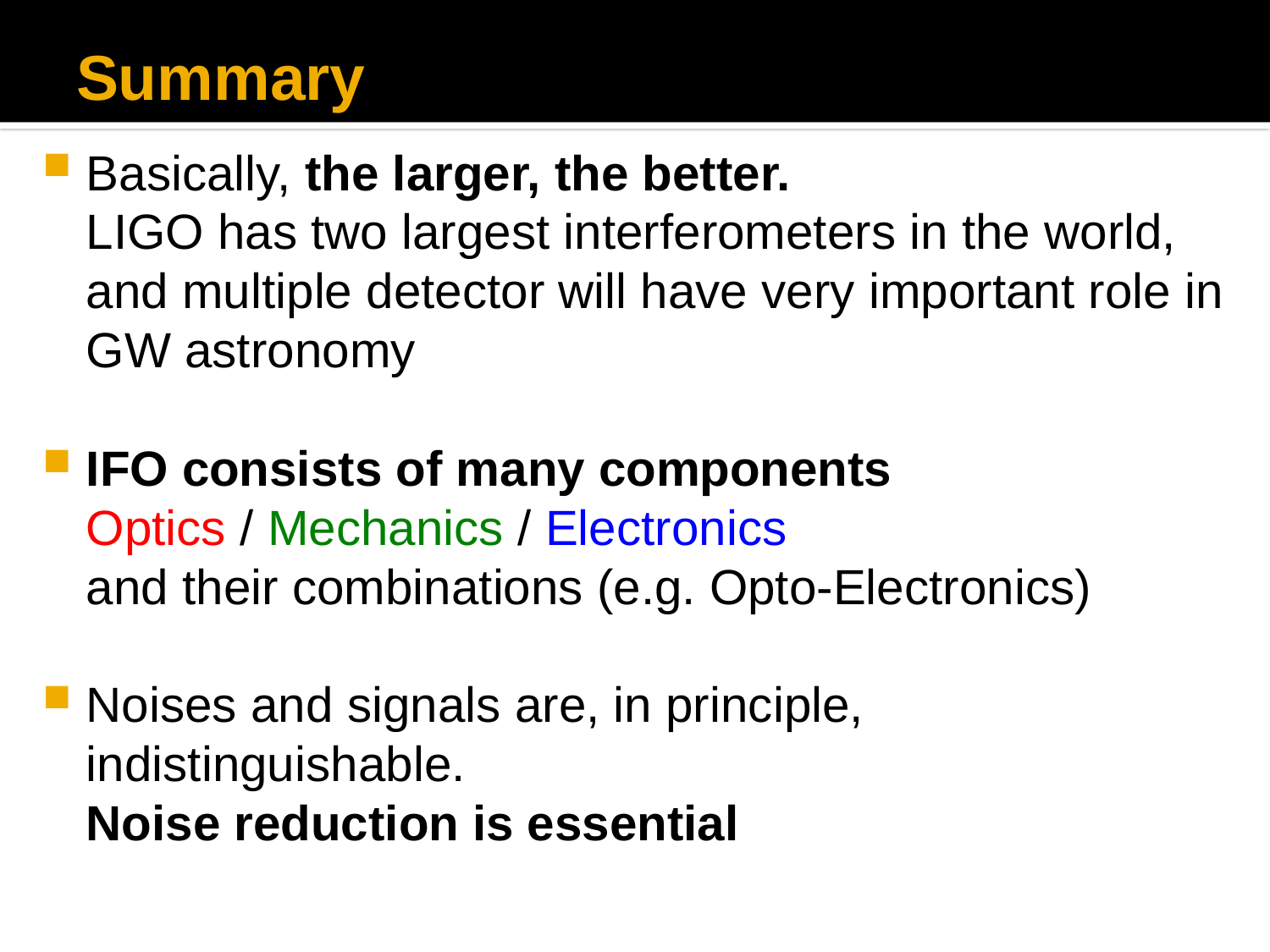

# Summary
Basically, the larger, the better.
LIGO has two largest interferometers in the world,
and multiple detector will have very important role in GW astronomy

IFO consists of many components
Optics / Mechanics / Electronics
	and their combinations (e.g. Opto-Electronics)

Noises and signals are, in principle, indistinguishable.
Noise reduction is essential